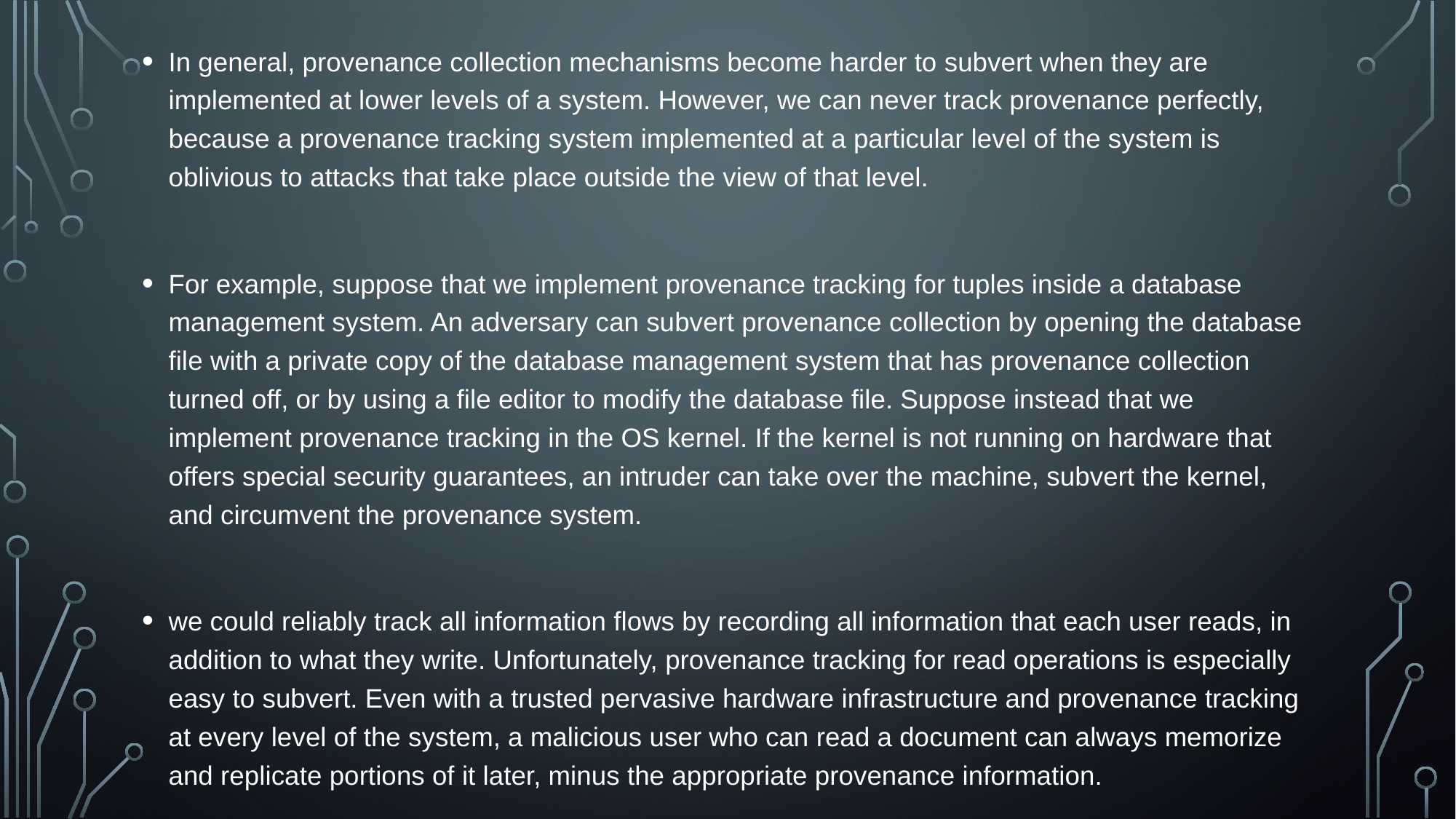

In general, provenance collection mechanisms become harder to subvert when they are implemented at lower levels of a system. However, we can never track provenance perfectly, because a provenance tracking system implemented at a particular level of the system is oblivious to attacks that take place outside the view of that level.

For example, suppose that we implement provenance tracking for tuples inside a database management system. An adversary can subvert provenance collection by opening the database file with a private copy of the database management system that has provenance collection turned off, or by using a file editor to modify the database file. Suppose instead that we implement provenance tracking in the OS kernel. If the kernel is not running on hardware that offers special security guarantees, an intruder can take over the machine, subvert the kernel, and circumvent the provenance system.

we could reliably track all information flows by recording all information that each user reads, in addition to what they write. Unfortunately, provenance tracking for read operations is especially easy to subvert. Even with a trusted pervasive hardware infrastructure and provenance tracking at every level of the system, a malicious user who can read a document can always memorize and replicate portions of it later, minus the appropriate provenance information.